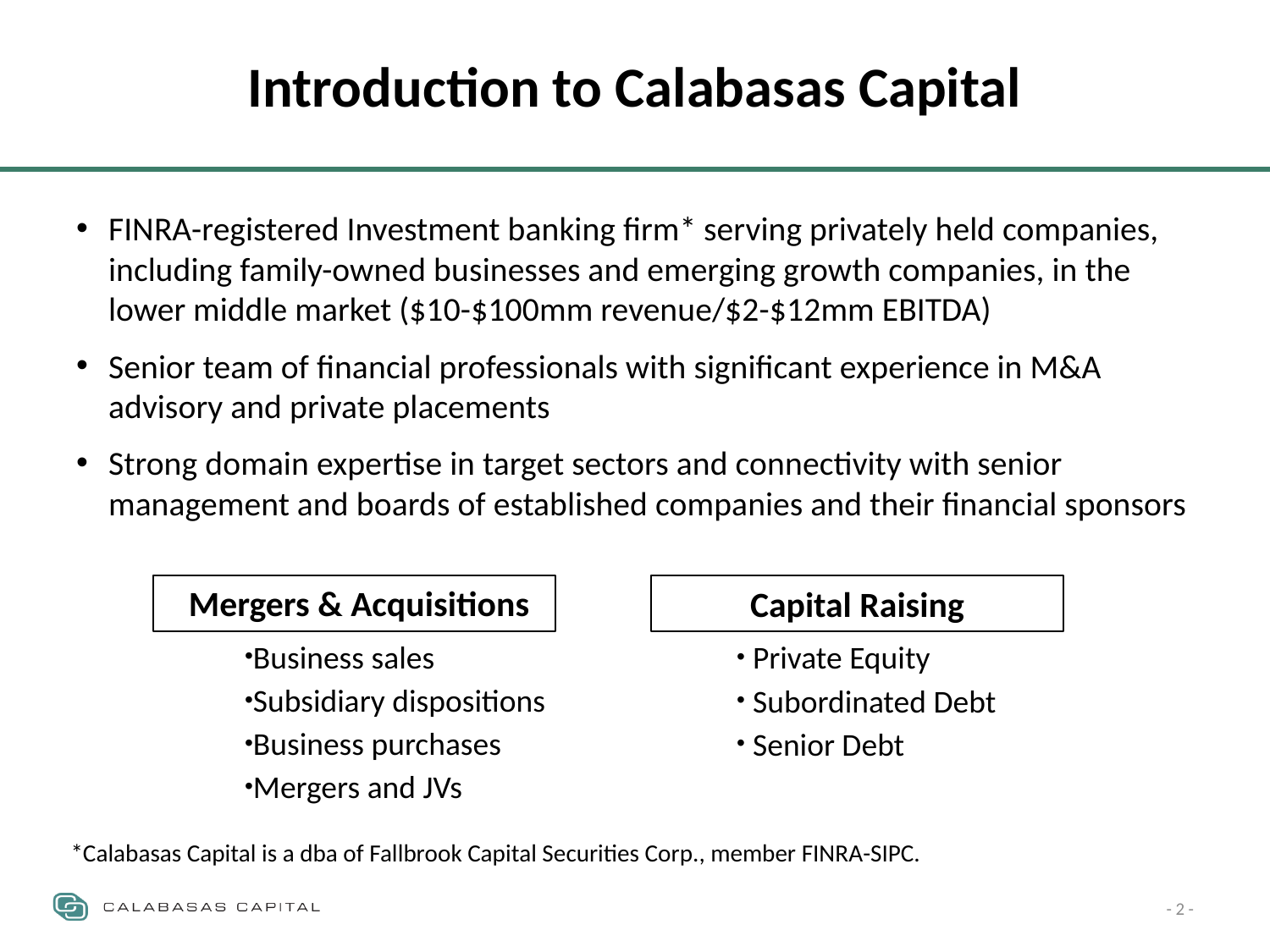

# Introduction to Calabasas Capital
FINRA-registered Investment banking firm* serving privately held companies, including family-owned businesses and emerging growth companies, in the lower middle market ($10-$100mm revenue/$2-$12mm EBITDA)
Senior team of financial professionals with significant experience in M&A advisory and private placements
Strong domain expertise in target sectors and connectivity with senior management and boards of established companies and their financial sponsors

Mergers & Acquisitions
Capital Raising

Business sales
Subsidiary dispositions
Business purchases
Mergers and JVs
Private Equity
Subordinated Debt
Senior Debt
*Calabasas Capital is a dba of Fallbrook Capital Securities Corp., member FINRA-SIPC.
- 2 -